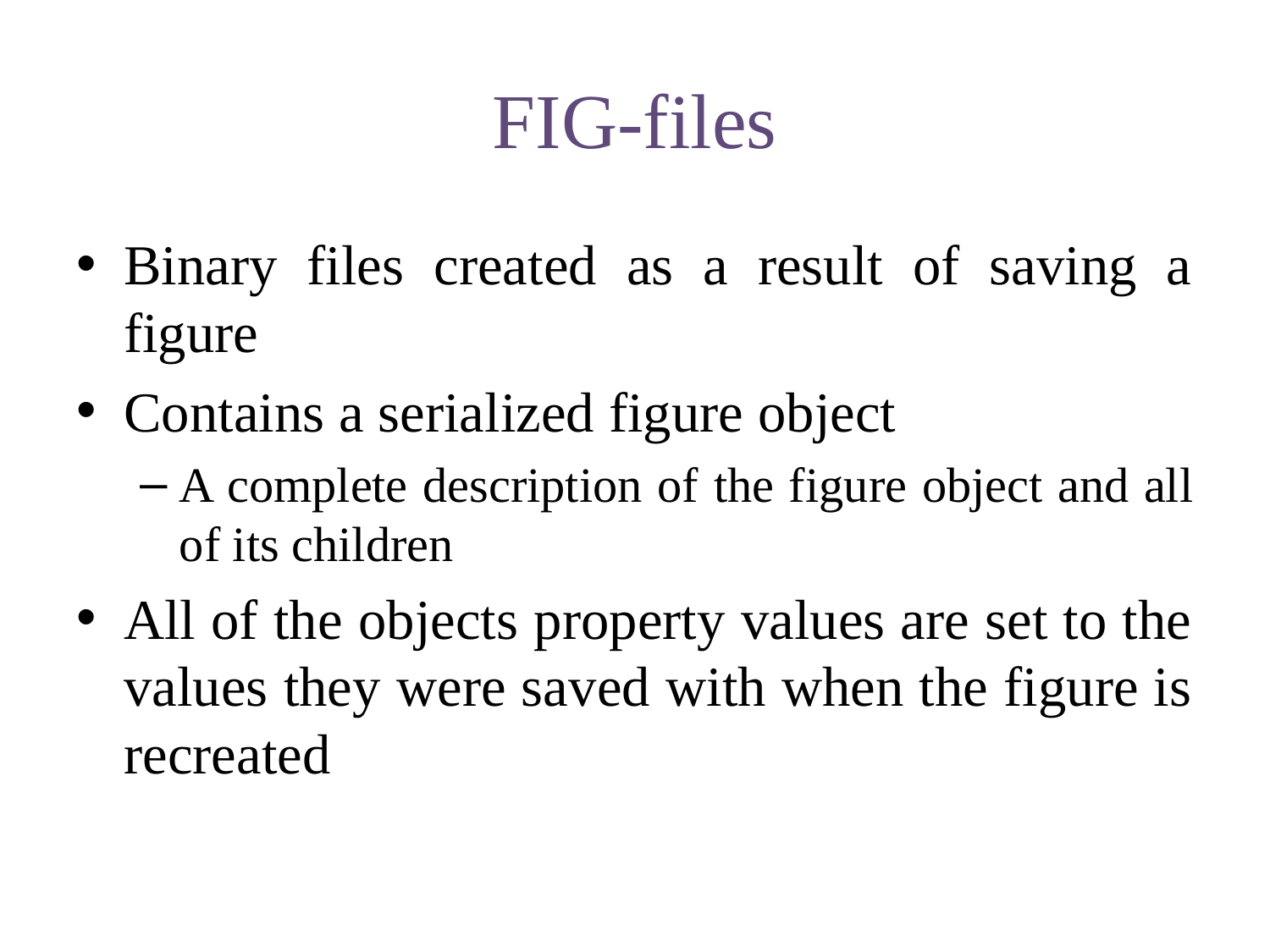

# FIG-files
Binary files created as a result of saving a figure
Contains a serialized figure object
A complete description of the figure object and all of its children
All of the objects property values are set to the values they were saved with when the figure is recreated